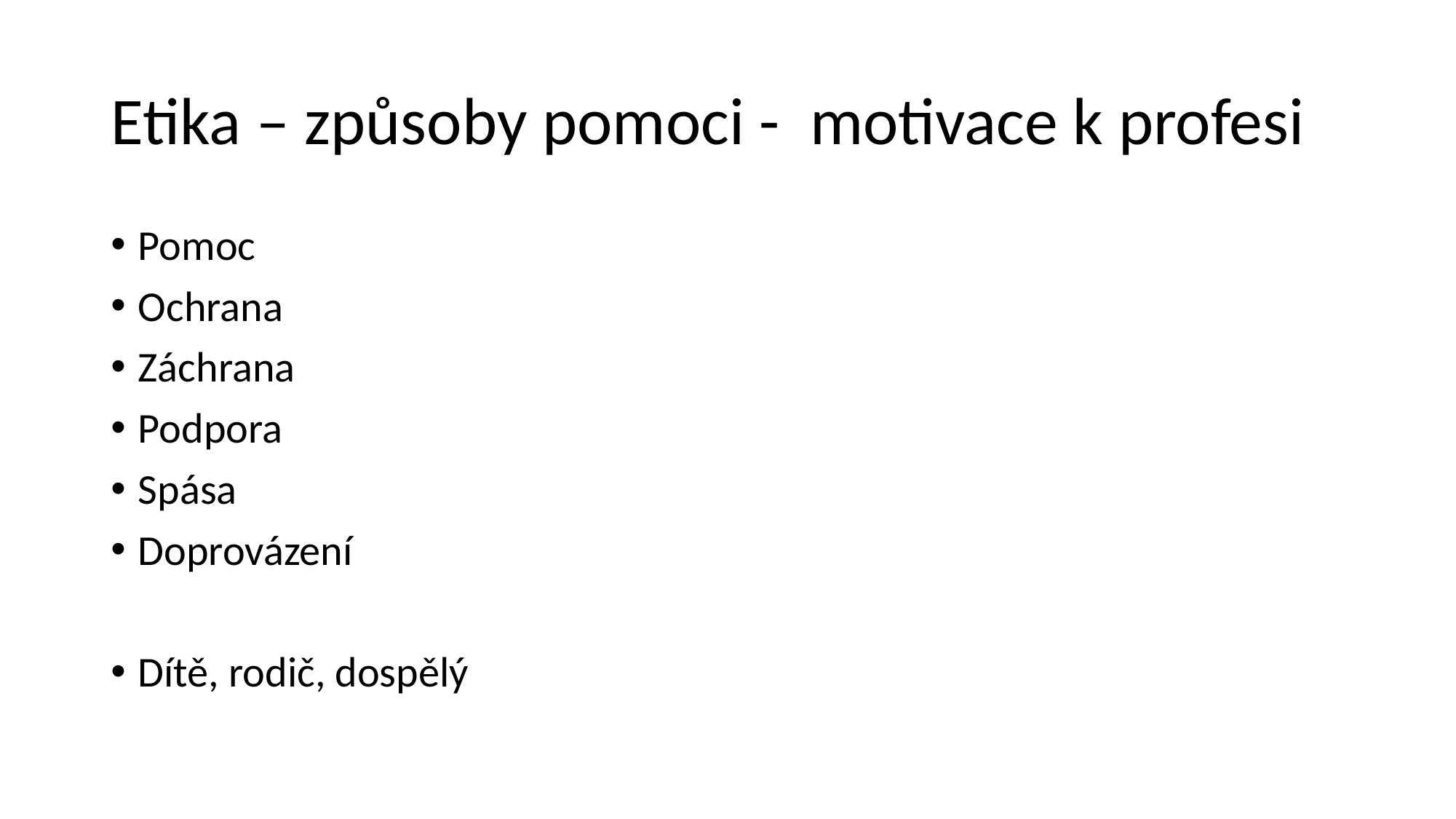

# Etika – způsoby pomoci -  motivace k profesi
Pomoc
Ochrana
Záchrana
Podpora
Spása
Doprovázení

Dítě, rodič, dospělý